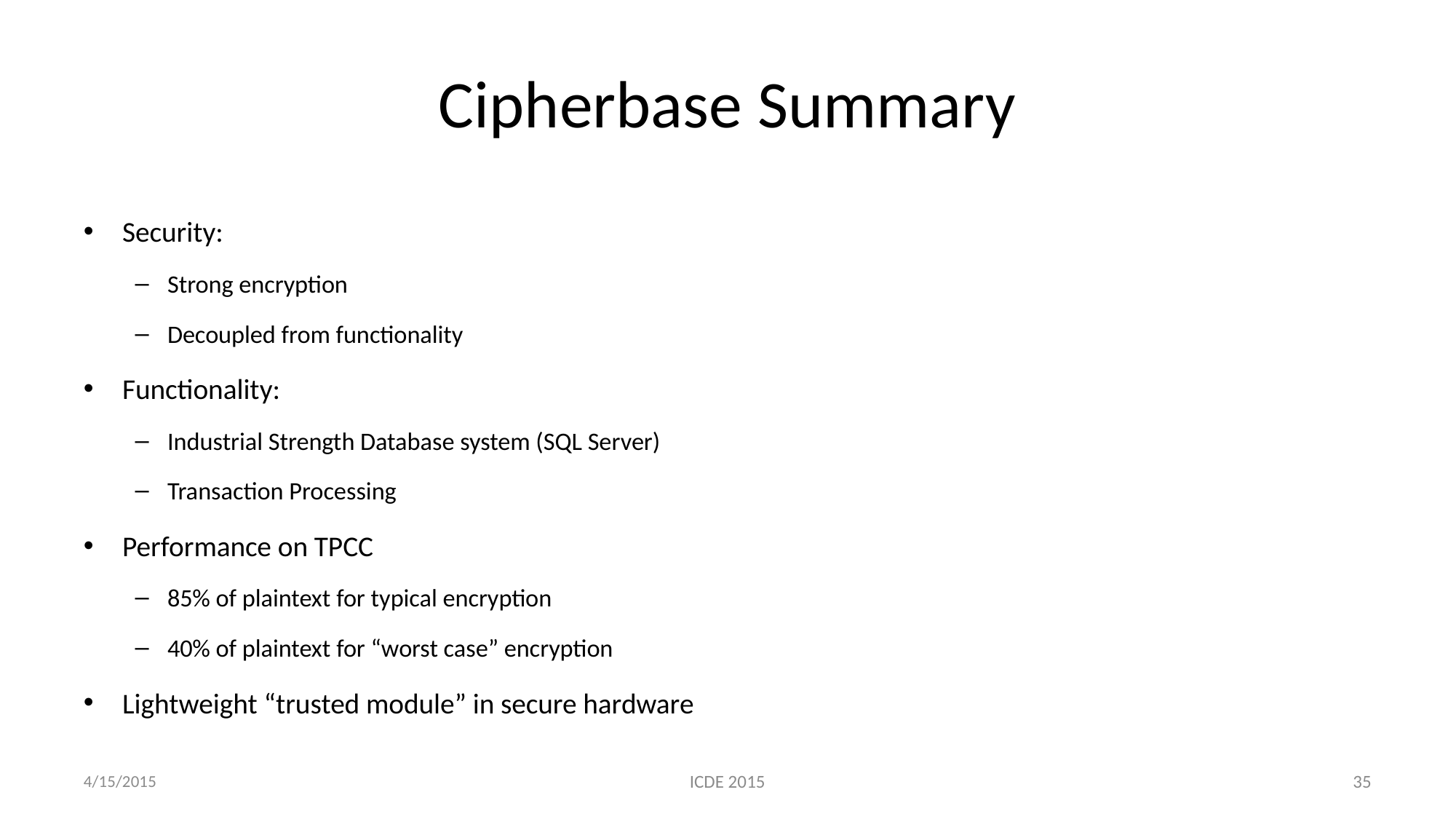

# Cipherbase Summary
Security:
Strong encryption
Decoupled from functionality
Functionality:
Industrial Strength Database system (SQL Server)
Transaction Processing
Performance on TPCC
85% of plaintext for typical encryption
40% of plaintext for “worst case” encryption
Lightweight “trusted module” in secure hardware
4/15/2015
ICDE 2015
35